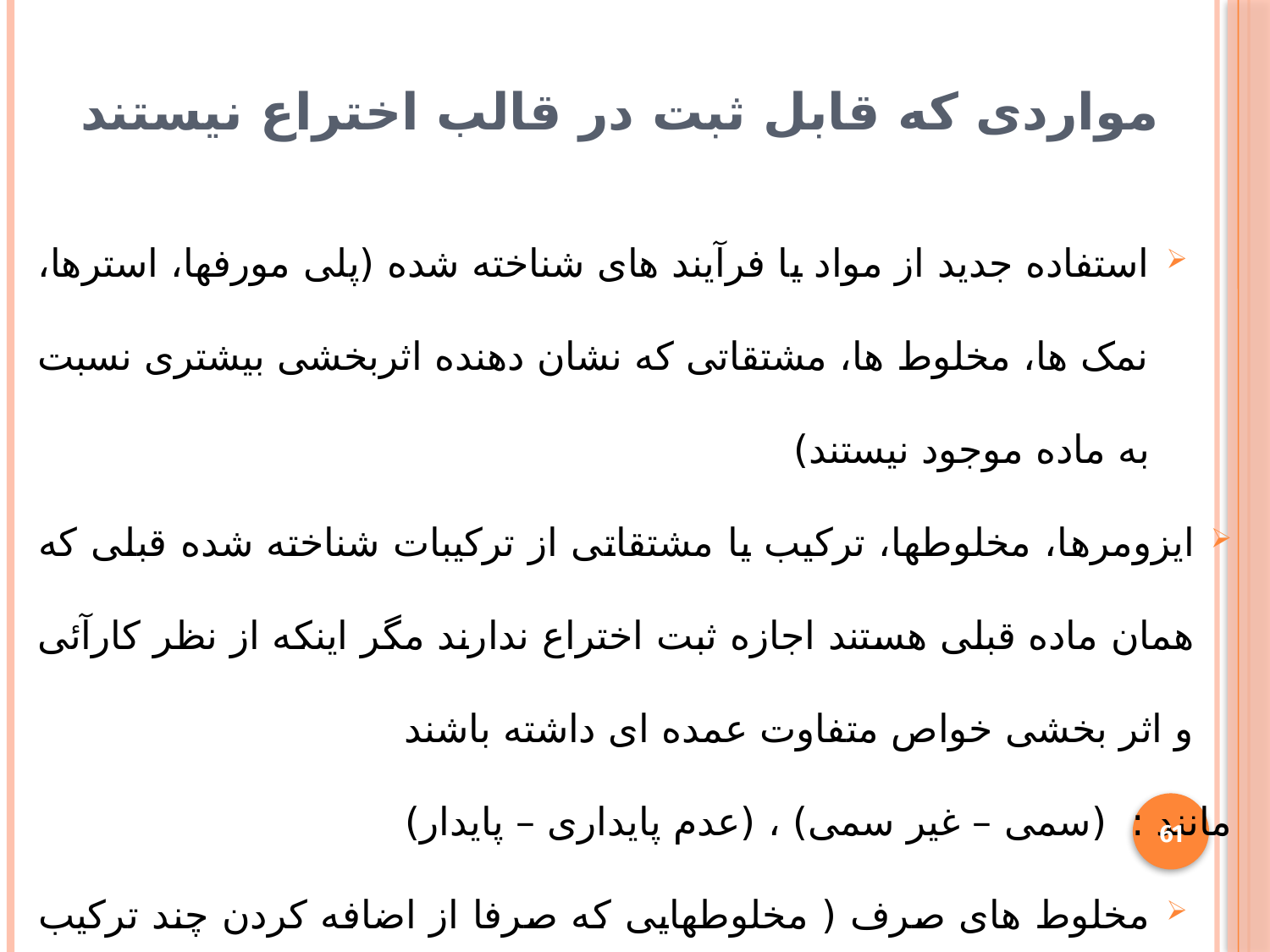

# مواردی که قابل ثبت در قالب اختراع نیستند
استفاده جدید از مواد یا فرآیند های شناخته شده (پلی مورفها، استرها، نمک ها، مخلوط ها، مشتقاتی که نشان دهنده اثربخشی بیشتری نسبت به ماده موجود نیستند)
ایزومرها، مخلوطها، ترکیب یا مشتقاتی از ترکیبات شناخته شده قبلی که همان ماده قبلی هستند اجازه ثبت اختراع ندارند مگر اینکه از نظر کارآئی و اثر بخشی خواص متفاوت عمده ای داشته باشند
مانند :  (سمی – غیر سمی) ، (عدم پایداری – پایدار)
مخلوط های صرف ( مخلوطهایی که صرفا از اضافه کردن چند ترکیب بدست می آیند) و فرآیند مخلوط شدن آنها
61